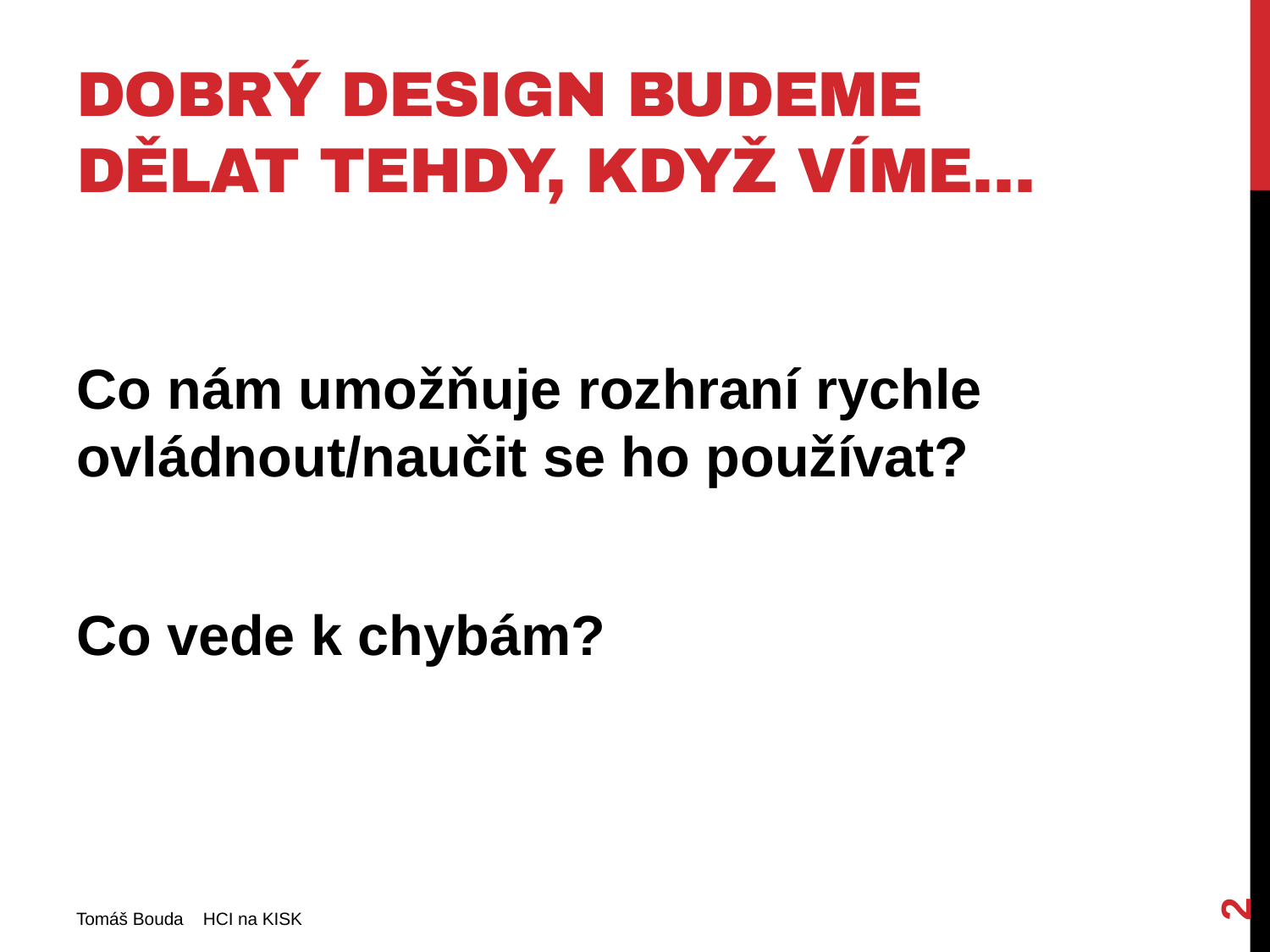

# Dobrý design budeme dělat tehdy, když víme…
Co nám umožňuje rozhraní rychle ovládnout/naučit se ho používat?

Co vede k chybám?

2
Tomáš Bouda    HCI na KISK